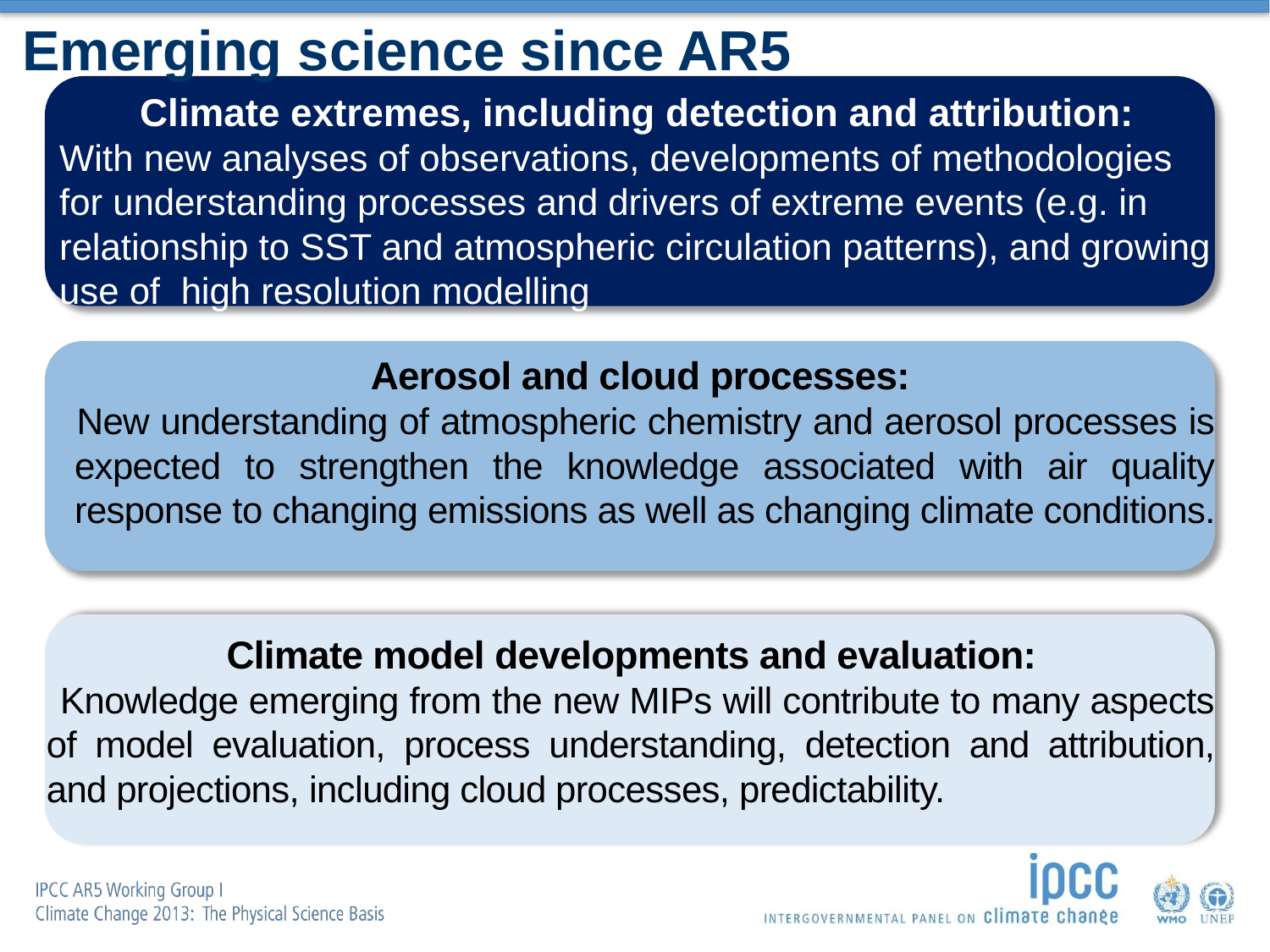

Emerging science since AR5

Climate extremes, including detection and attribution:
With new analyses of observations, developments of methodologies for understanding processes and drivers of extreme events (e.g. in relationship to SST and atmospheric circulation patterns), and growing use of  high resolution modelling

Aerosol and cloud processes:
New understanding of atmospheric chemistry and aerosol processes is expected to strengthen the knowledge associated with air quality response to changing emissions as well as changing climate conditions.

Climate model developments and evaluation:
 Knowledge emerging from the new MIPs will contribute to many aspects of model evaluation, process understanding, detection and attribution, and projections, including cloud processes, predictability.